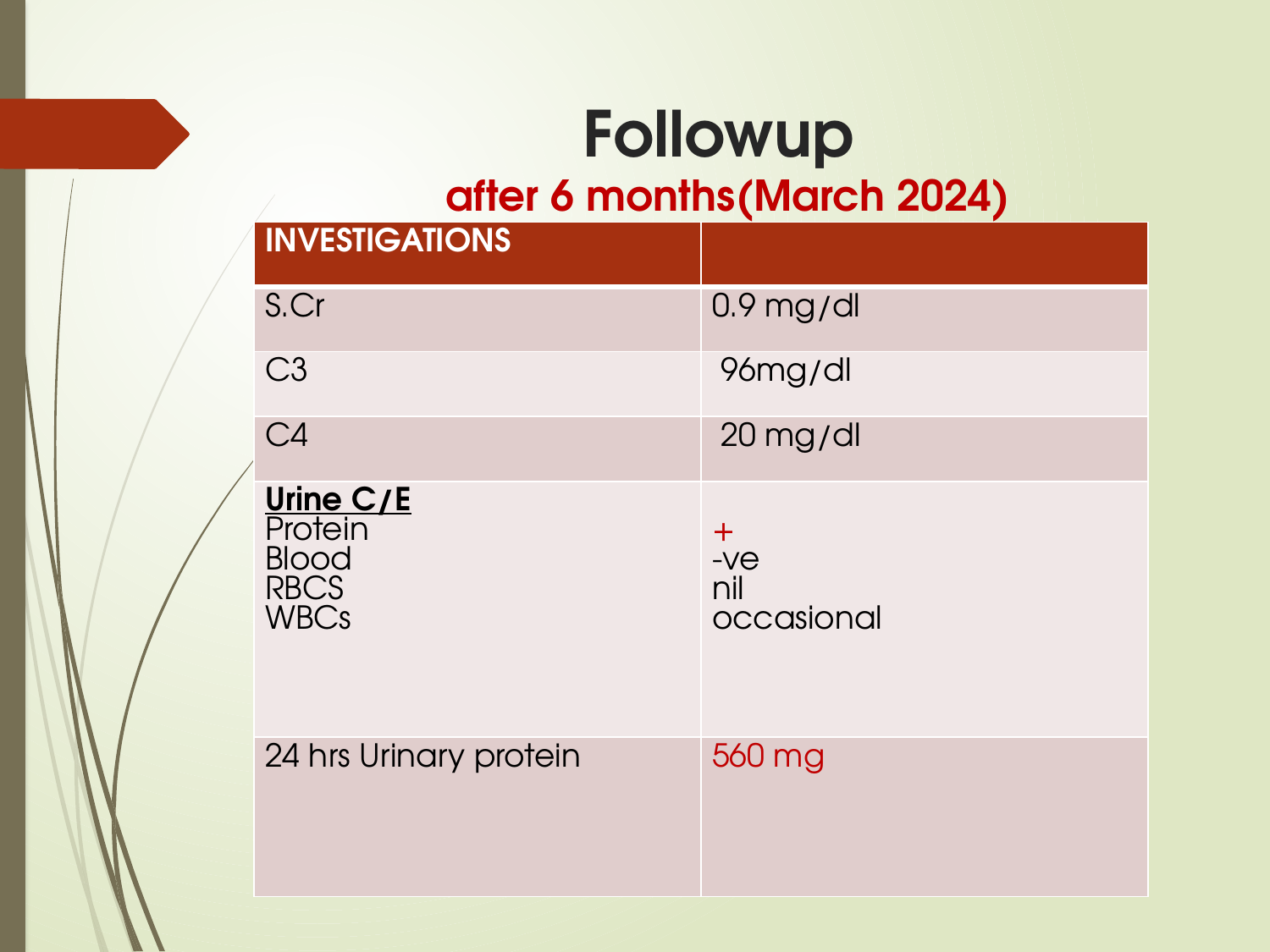

# Followup after 6 months(March 2024)
| INVESTIGATIONS |  |
| --- | --- |
| S.Cr | 0.9 mg/dl |
| C3 | 96mg/dl |
| C4 | 20 mg/dl |
| Urine C/E Protein Blood RBCS WBCs | + -ve nil occasional |
| 24 hrs Urinary protein | 560 mg |